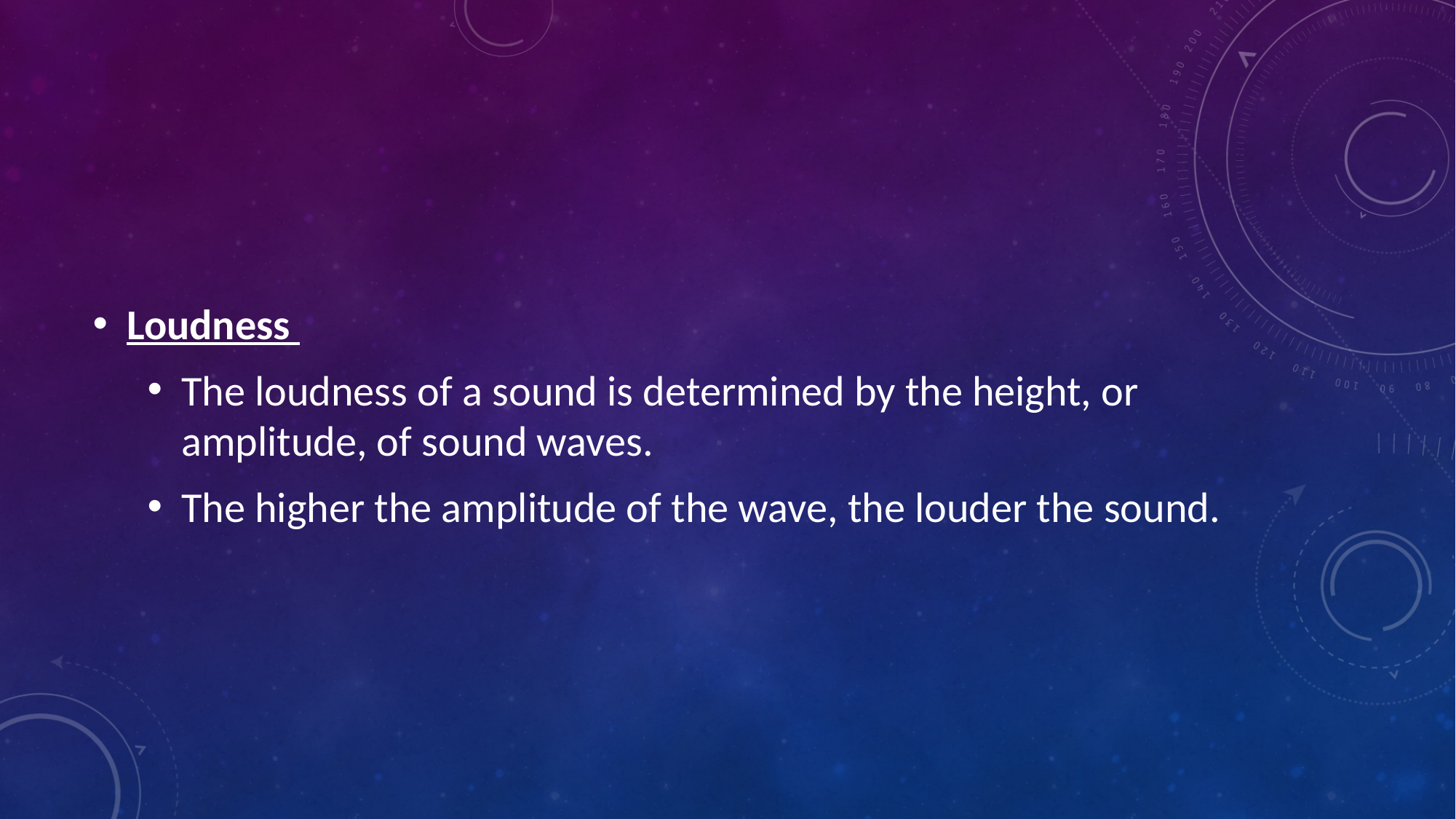

#
Loudness
The loudness of a sound is determined by the height, or amplitude, of sound waves.
The higher the amplitude of the wave, the louder the sound.